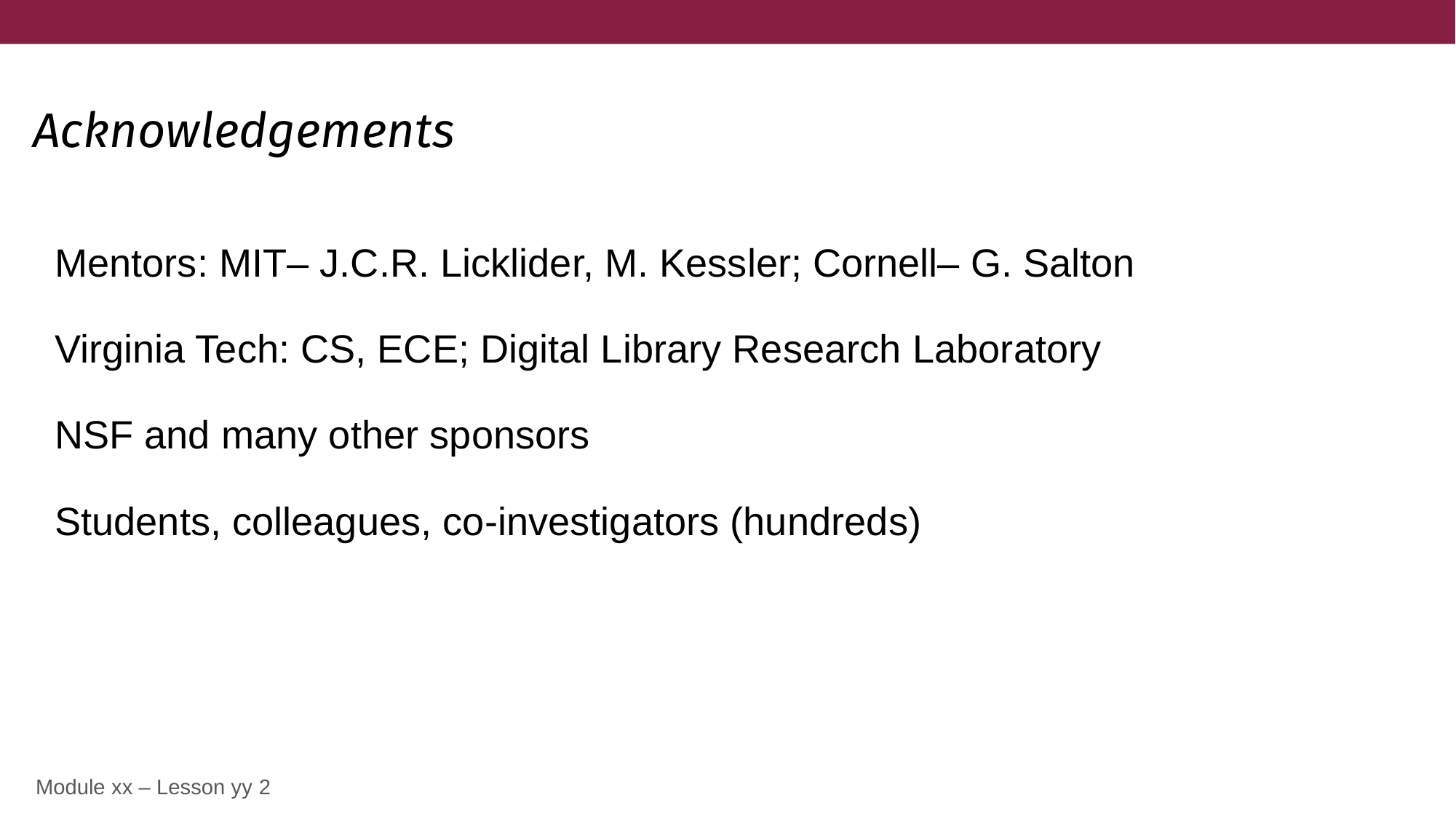

# Acknowledgements
Mentors: MIT– J.C.R. Licklider, M. Kessler; Cornell– G. Salton
Virginia Tech: CS, ECE; Digital Library Research Laboratory
NSF and many other sponsors
Students, colleagues, co-investigators (hundreds)
2